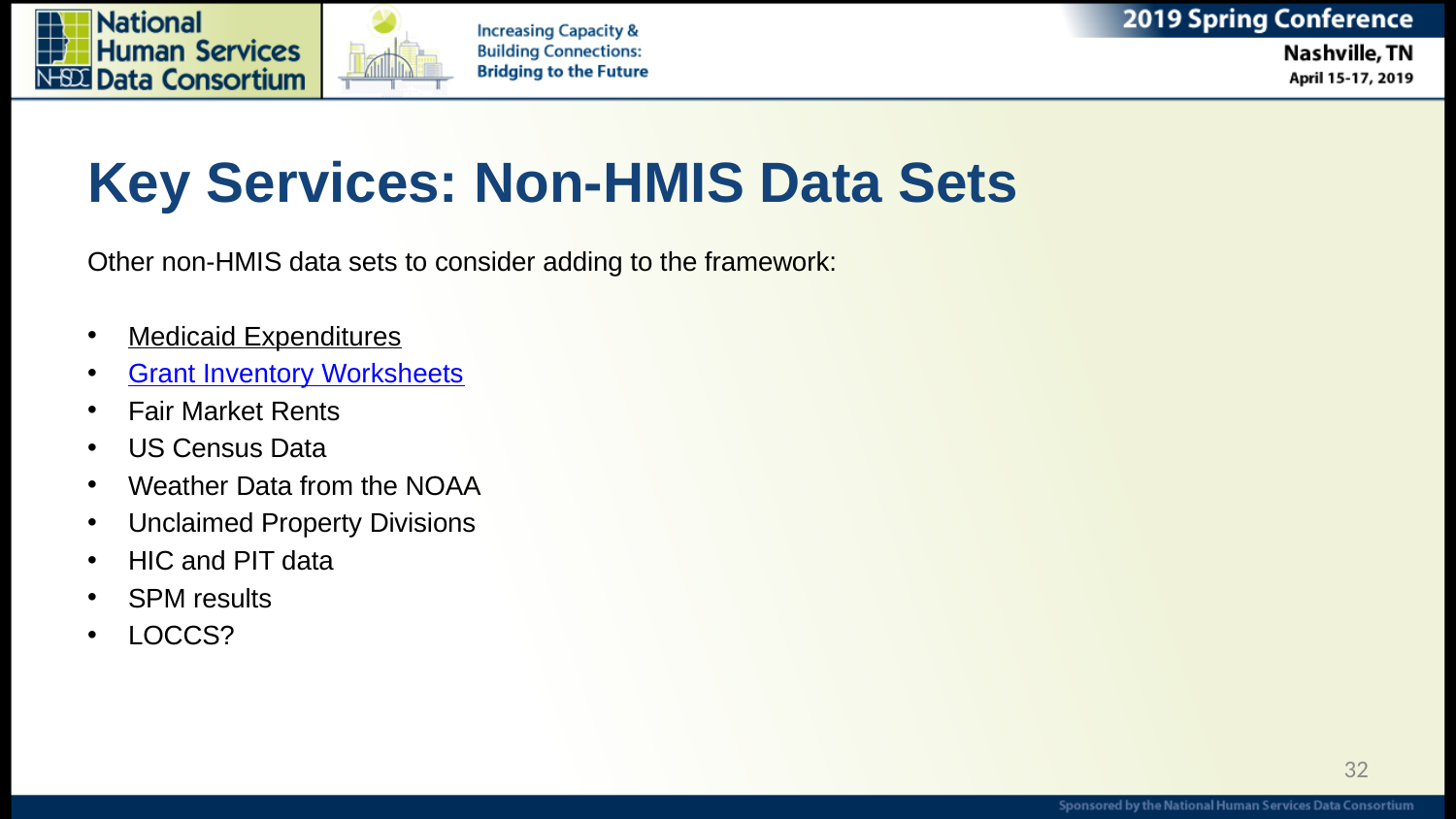

# Key Services: Non-HMIS Data Sets
Other non-HMIS data sets to consider adding to the framework:

Medicaid Expenditures
Grant Inventory Worksheets
Fair Market Rents
US Census Data
Weather Data from the NOAA
Unclaimed Property Divisions
HIC and PIT data
SPM results
LOCCS?

32